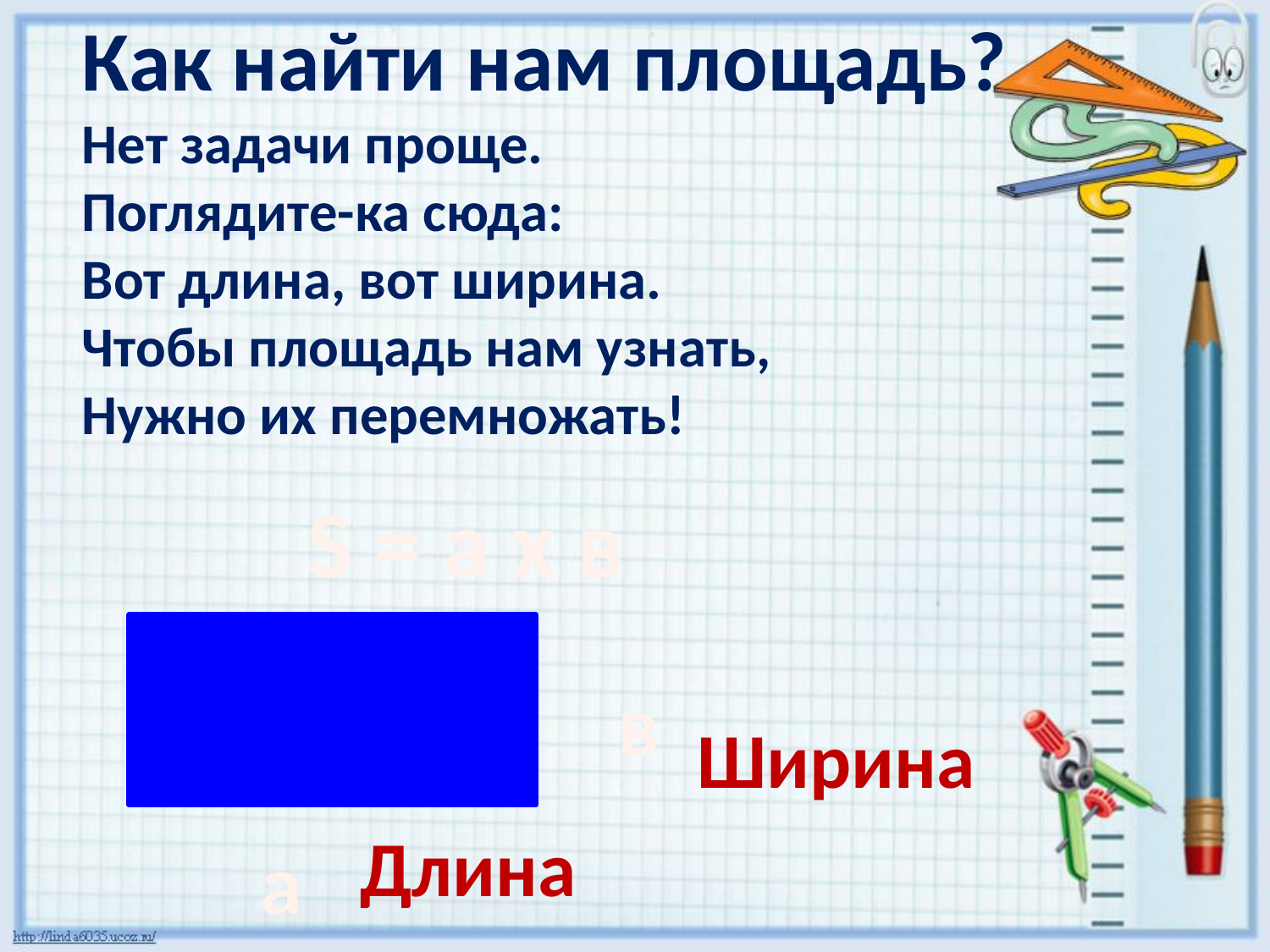

Как найти нам площадь?
Нет задачи проще.
Поглядите-ка сюда:
Вот длина, вот ширина.
Чтобы площадь нам узнать,
Нужно их перемножать!
#
S = а х в

в
Ширина
Длина
а